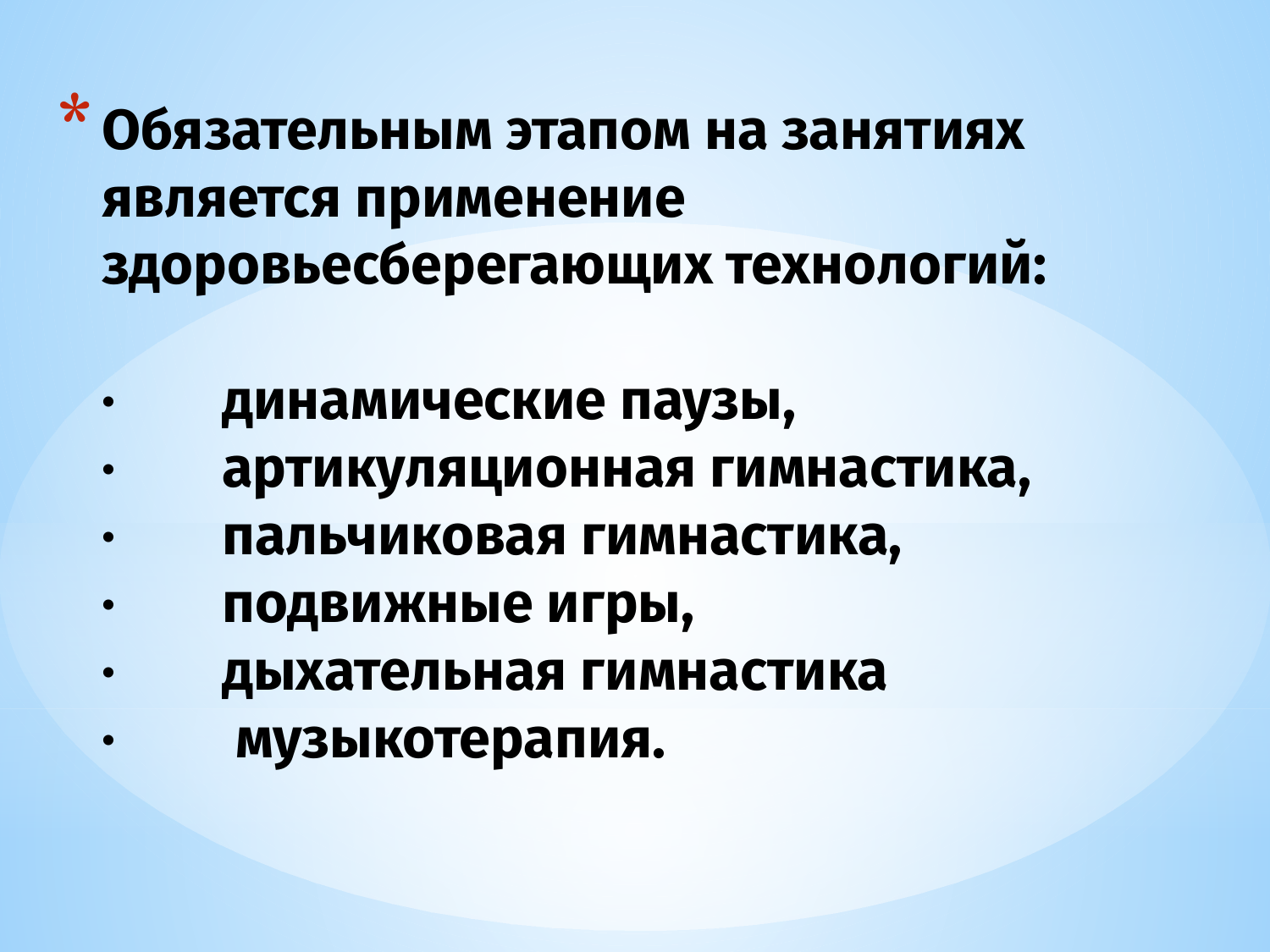

# Обязательным этапом на занятиях является применение здоровьесберегающих технологий: ·        динамические паузы, ·        артикуляционная гимнастика, ·        пальчиковая гимнастика, ·        подвижные игры, ·        дыхательная гимнастика ·         музыкотерапия.